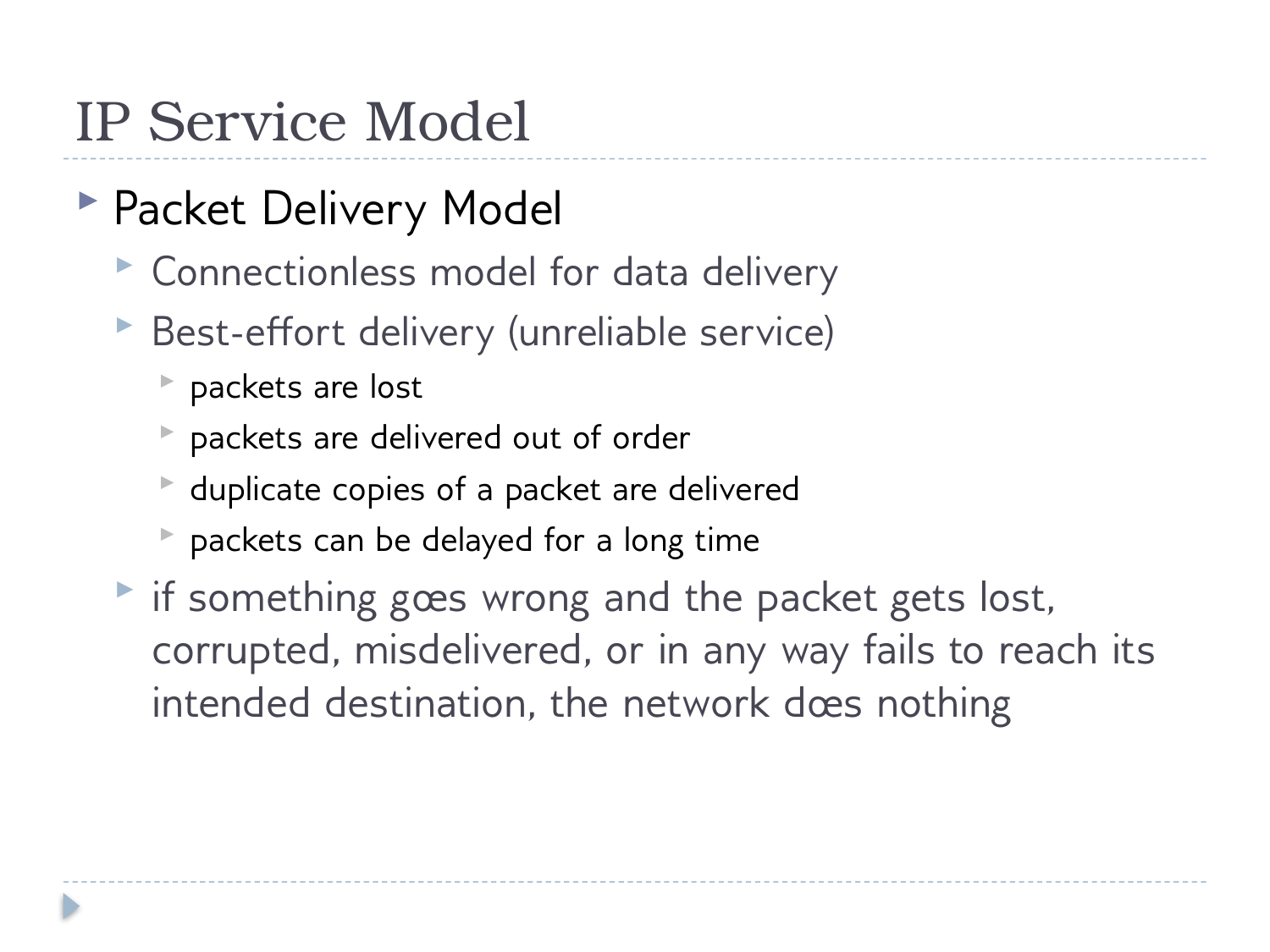

# IP Service Model
Packet Delivery Model
Connectionless model for data delivery
Best-effort delivery (unreliable service)
packets are lost
packets are delivered out of order
duplicate copies of a packet are delivered
packets can be delayed for a long time
if something goes wrong and the packet gets lost, corrupted, misdelivered, or in any way fails to reach its intended destination, the network does nothing